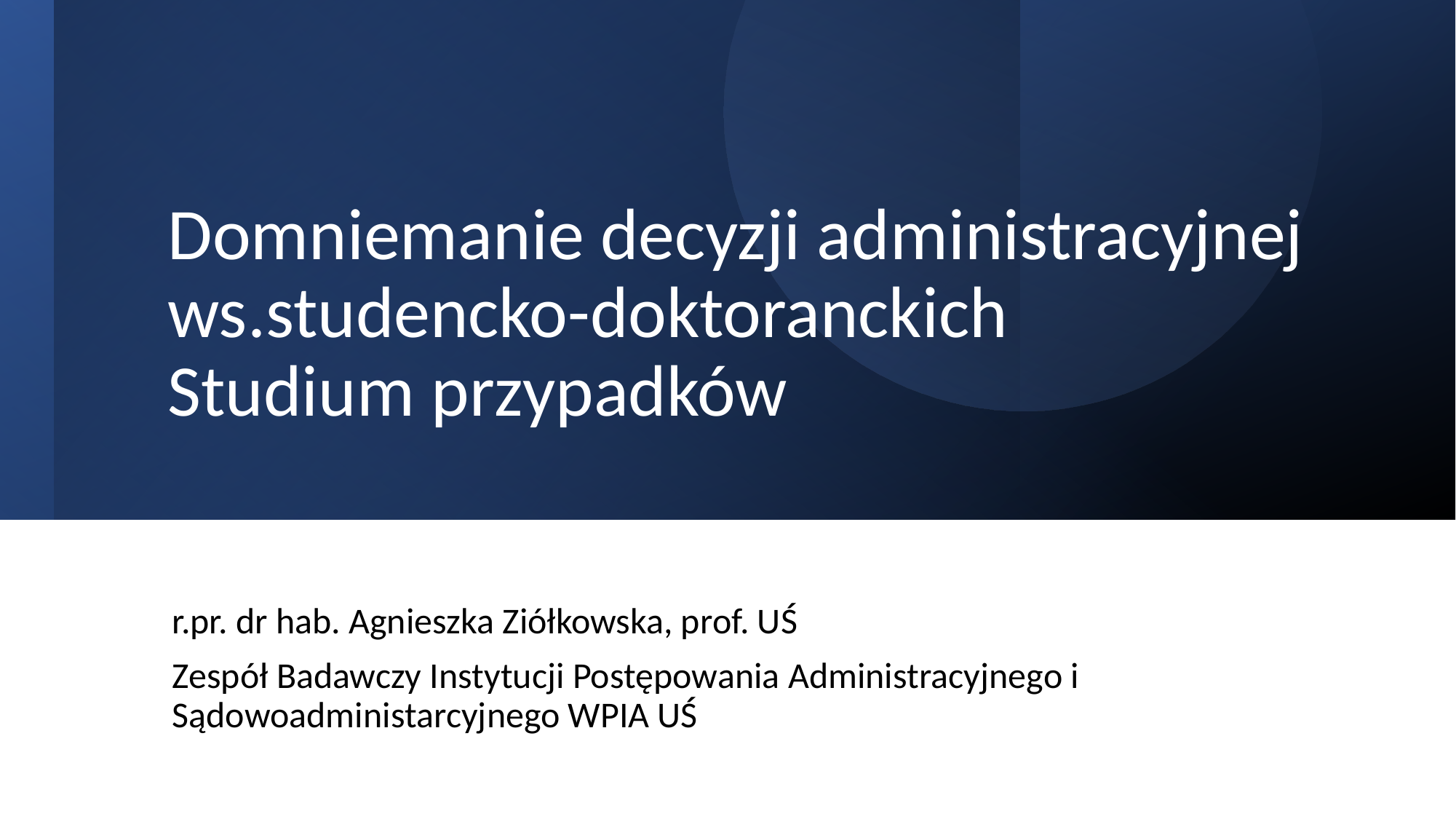

# Domniemanie decyzji administracyjnej ws.studencko-doktoranckich Studium przypadków
r.pr. dr hab. Agnieszka Ziółkowska, prof. UŚ
Zespół Badawczy Instytucji Postępowania Administracyjnego i Sądowoadministarcyjnego WPIA UŚ